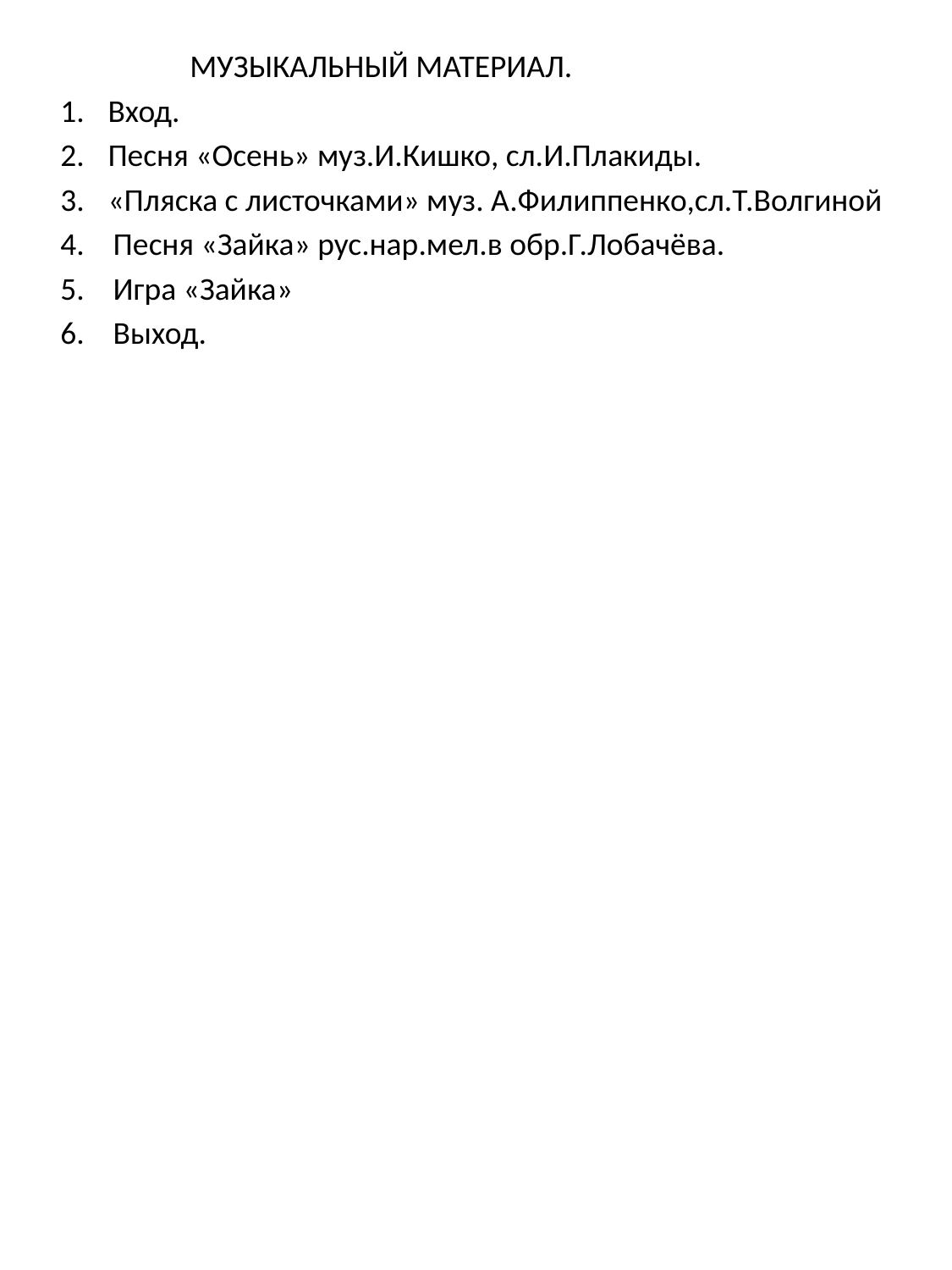

#
                  МУЗЫКАЛЬНЫЙ МАТЕРИАЛ.
Вход.
Песня «Осень» муз.И.Кишко, сл.И.Плакиды.
«Пляска с листочками» муз. А.Филиппенко,сл.Т.Волгиной
4.    Песня «Зайка» рус.нар.мел.в обр.Г.Лобачёва.
5.    Игра «Зайка»
6.    Выход.